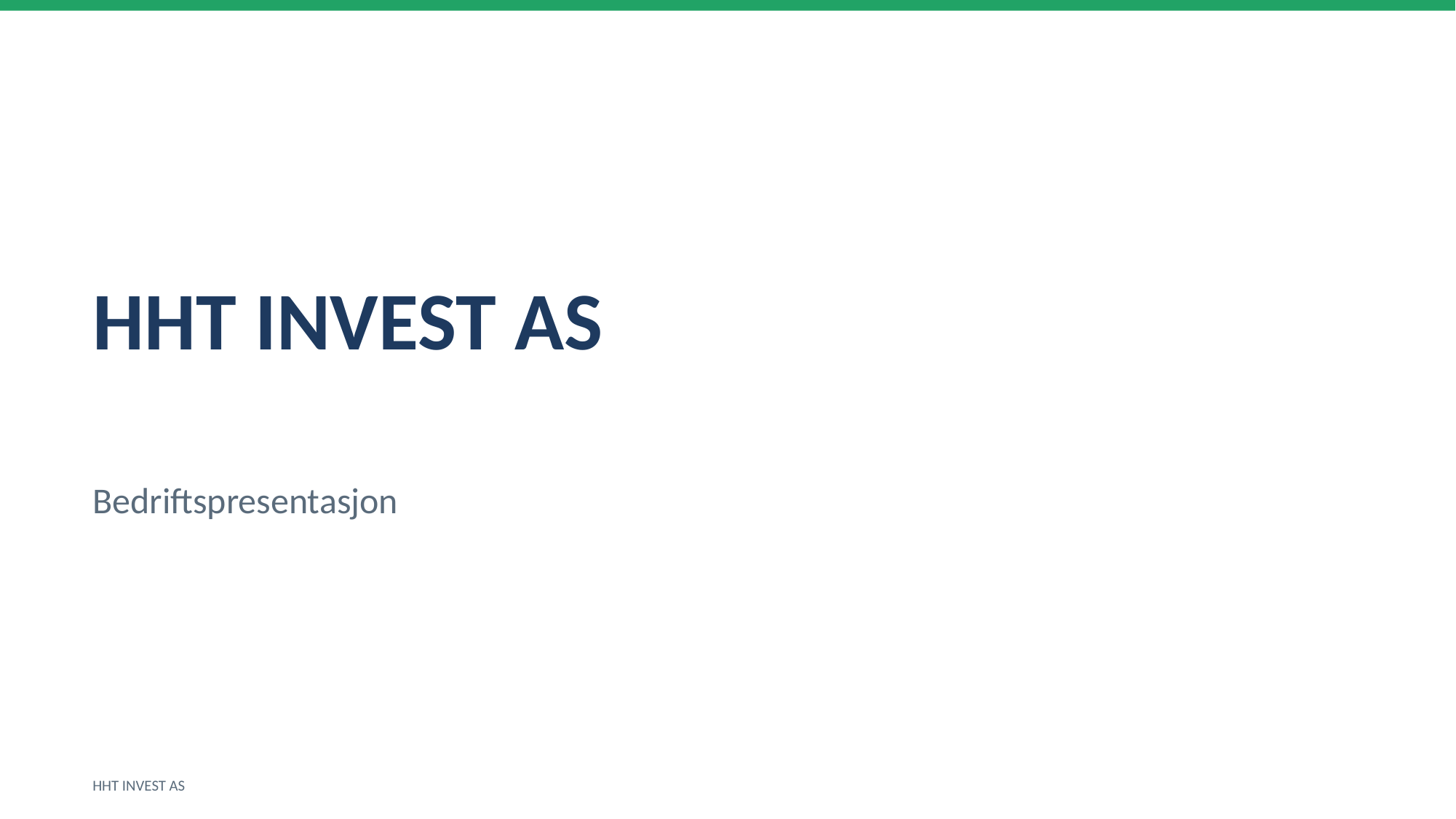

HHT INVEST AS
Bedriftspresentasjon
HHT INVEST AS